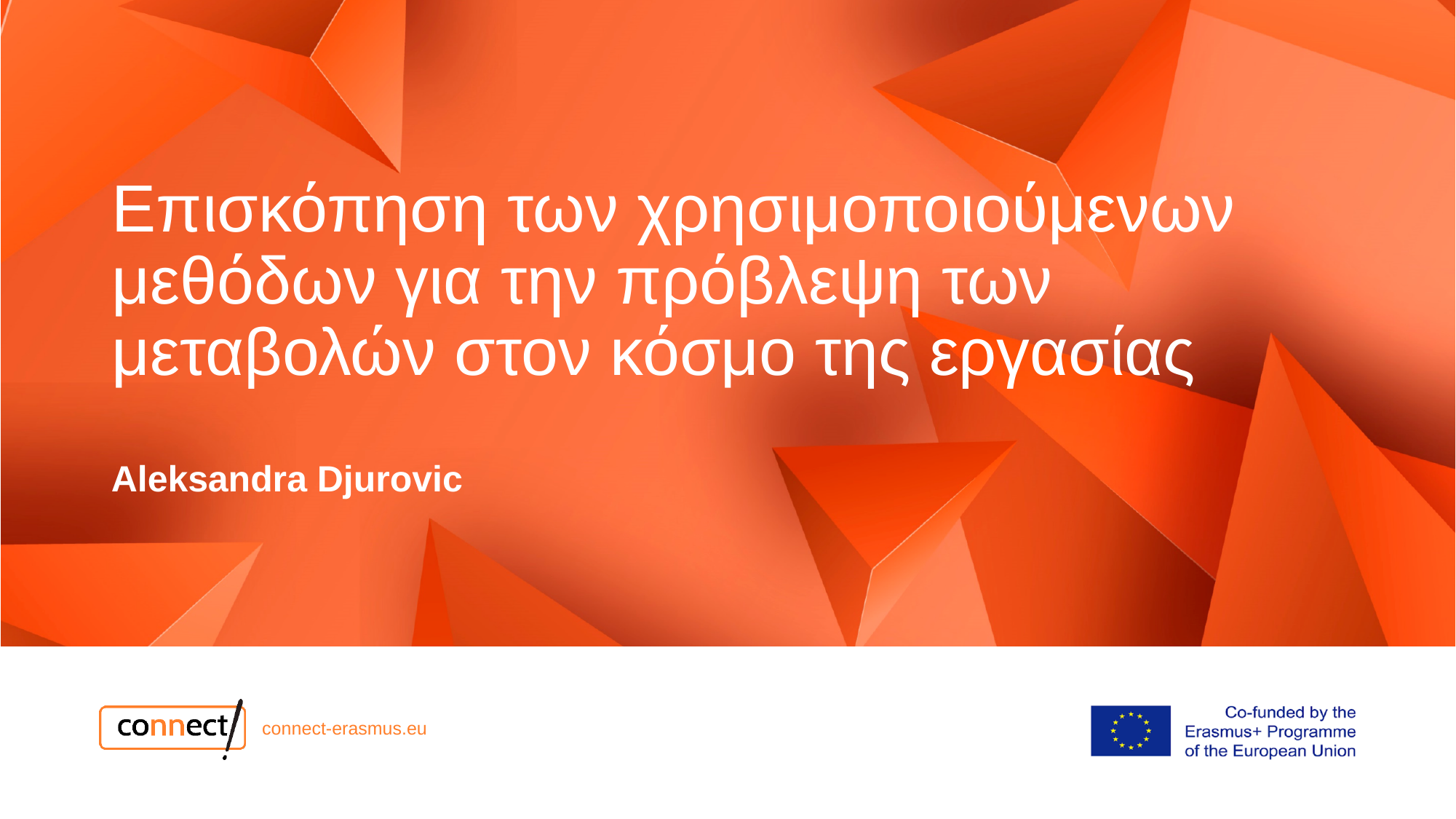

# Επισκόπηση των χρησιμοποιούμενων μεθόδων για την πρόβλεψη των μεταβολών στον κόσμο της εργασίας
Aleksandra Djurovic​​
connect-erasmus.eu